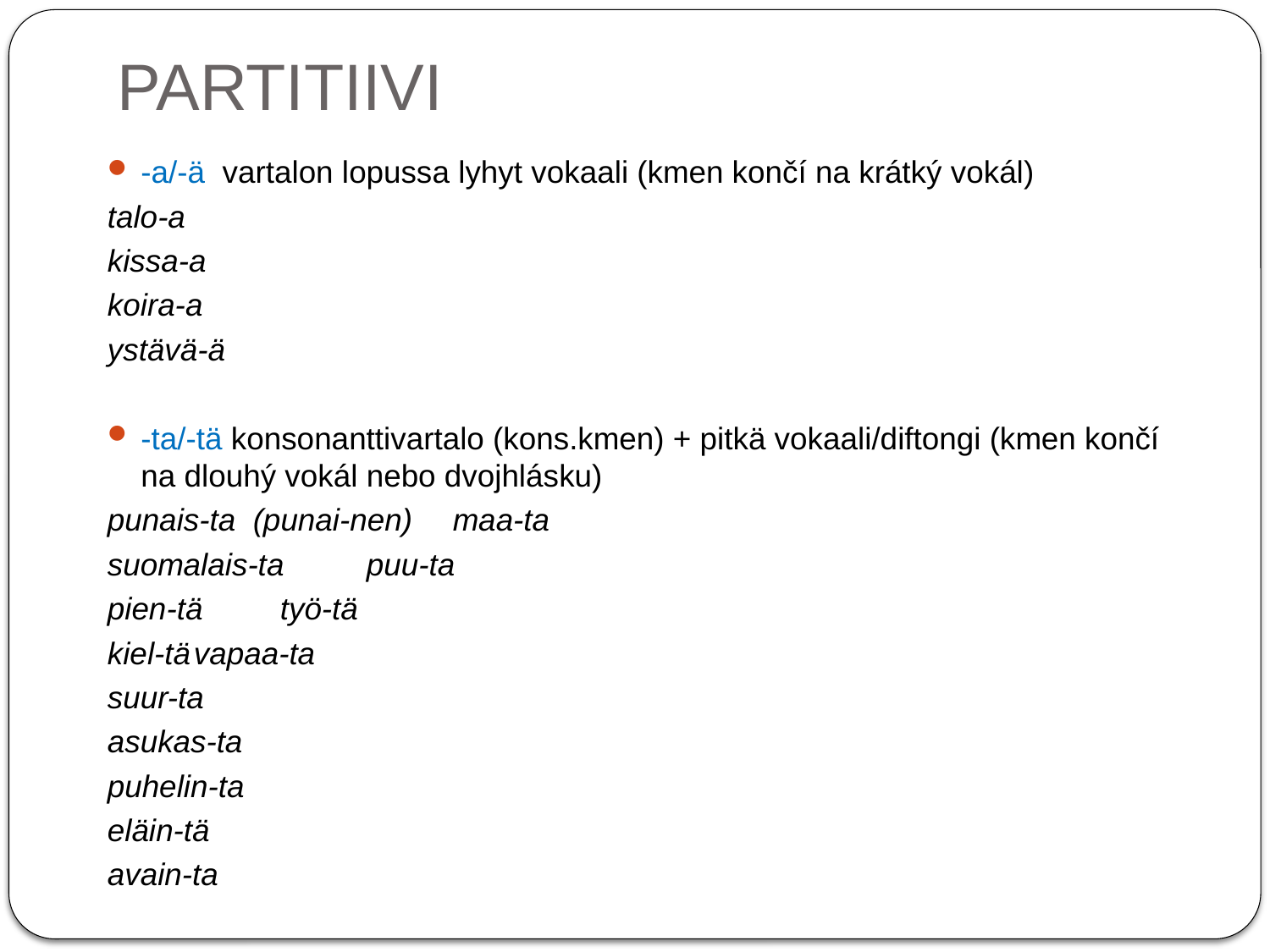

# PARTITIIVI
-a/-ä  vartalon lopussa lyhyt vokaali (kmen končí na krátký vokál)
talo-a
kissa-a
koira-a
ystävä-ä

-ta/-tä konsonanttivartalo (kons.kmen) + pitkä vokaali/diftongi (kmen končí na dlouhý vokál nebo dvojhlásku)
punais-ta  (punai-nen)			maa-ta
suomalais-ta				puu-ta
pien-tä					työ-tä
kiel-tä					vapaa-ta
suur-ta
asukas-ta
puhelin-ta
eläin-tä
avain-ta